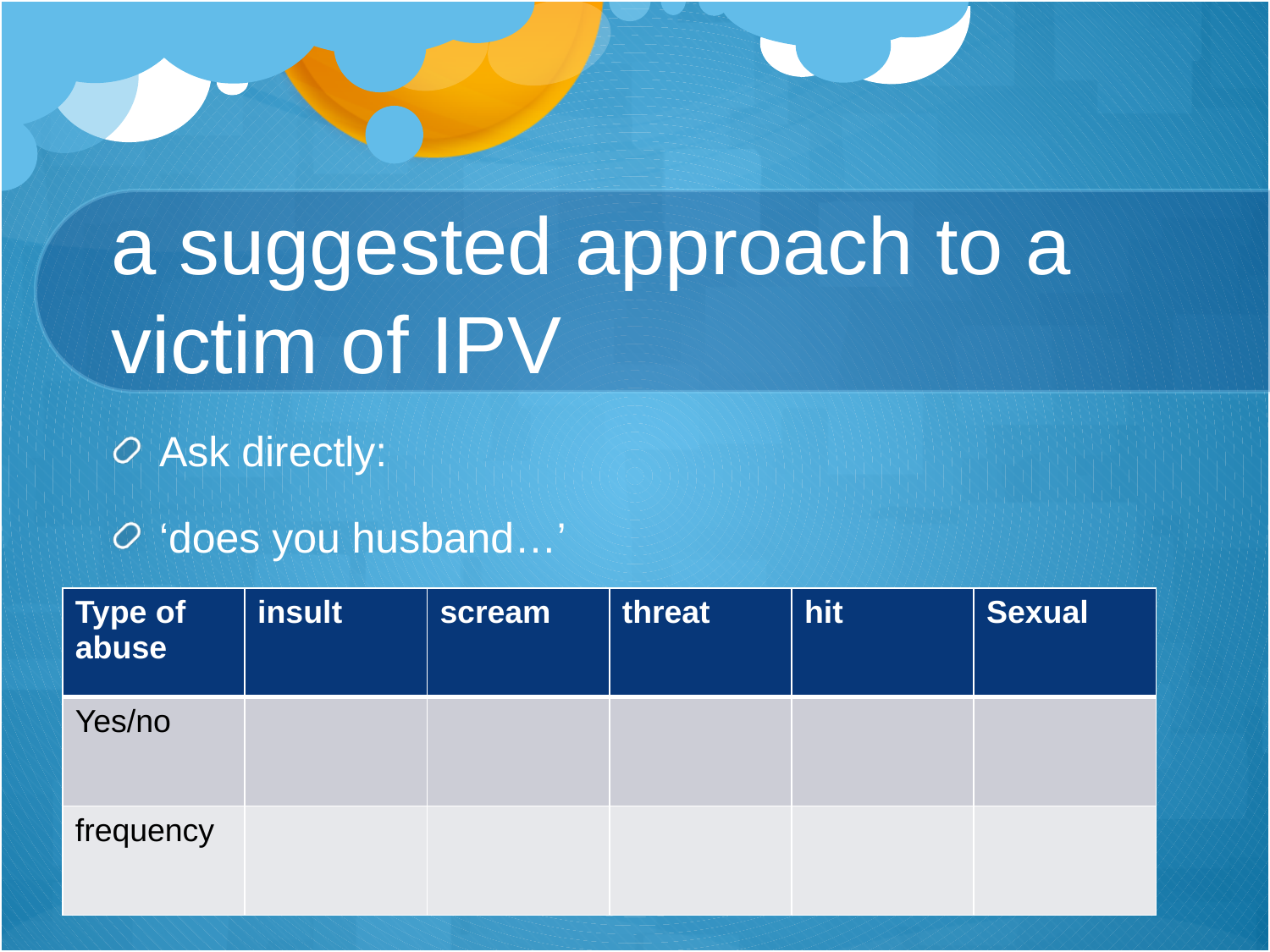

# a suggested approach to a victim of IPV
Ask directly:
‘does you husband…’

| Type of abuse | insult | scream | threat | hit | Sexual |
| --- | --- | --- | --- | --- | --- |
| Yes/no |  |  |  |  |  |
| frequency |  |  |  |  |  |